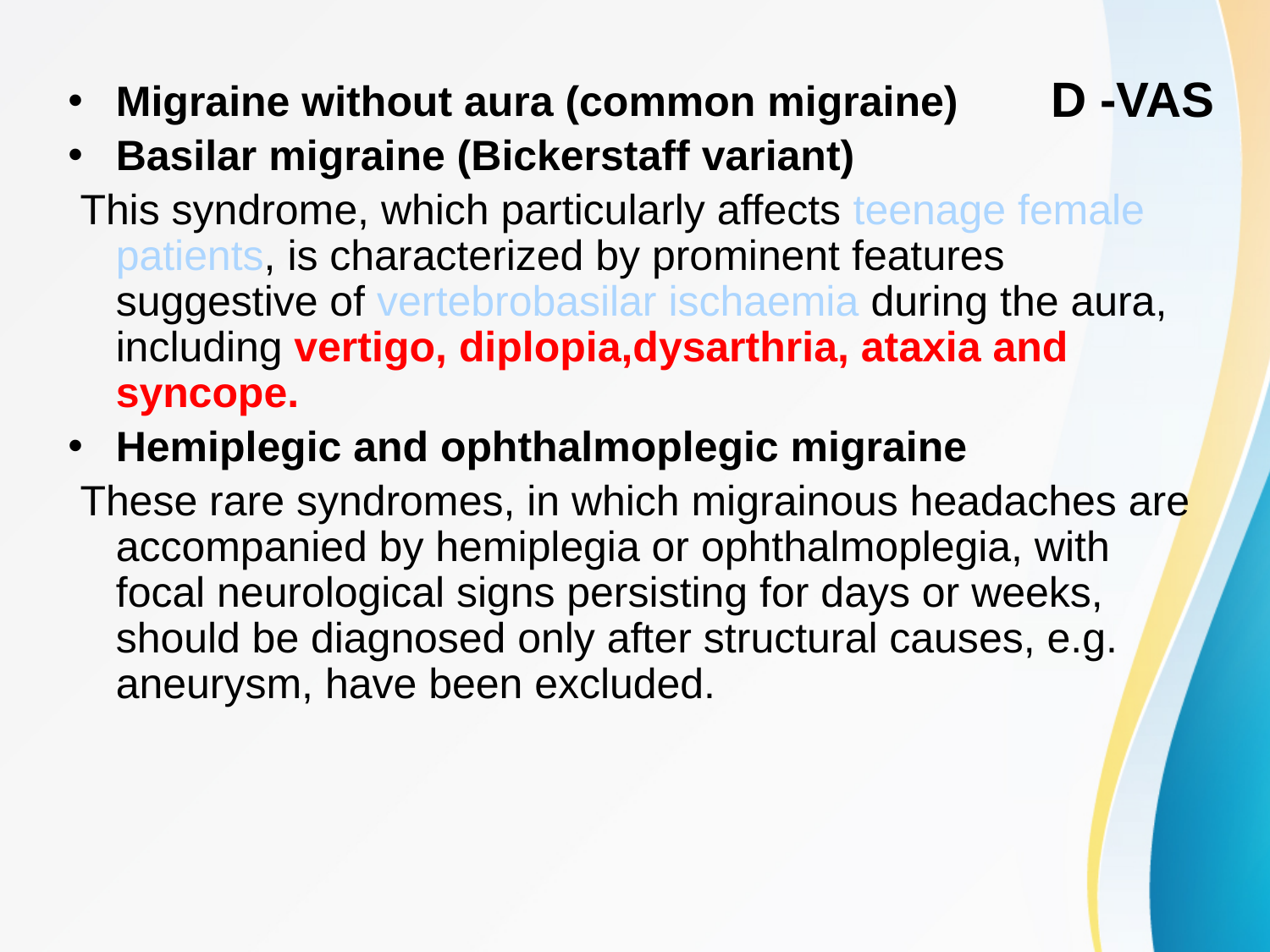

D -VAS
Migraine without aura (common migraine)
Basilar migraine (Bickerstaff variant)
 This syndrome, which particularly affects teenage female patients, is characterized by prominent features suggestive of vertebrobasilar ischaemia during the aura, including vertigo, diplopia,dysarthria, ataxia and syncope.
Hemiplegic and ophthalmoplegic migraine
 These rare syndromes, in which migrainous headaches are accompanied by hemiplegia or ophthalmoplegia, with focal neurological signs persisting for days or weeks, should be diagnosed only after structural causes, e.g. aneurysm, have been excluded.